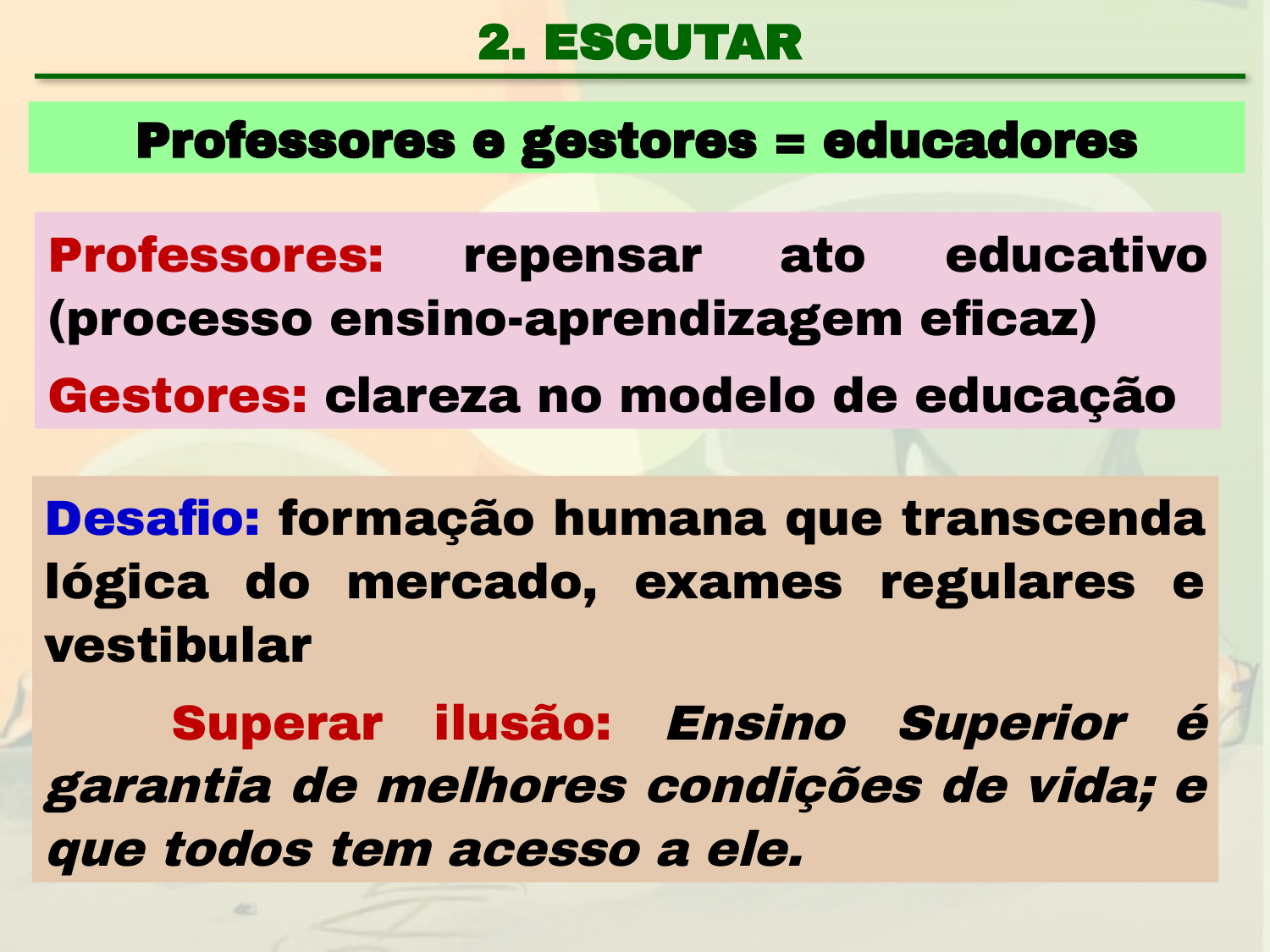

2. ESCUTAR
Professores e gestores = educadores
Professores: repensar ato educativo (processo ensino-aprendizagem eficaz)
Gestores: clareza no modelo de educação
Desafio: formação humana que transcenda lógica do mercado, exames regulares e vestibular
	Superar ilusão: Ensino Superior é garantia de melhores condições de vida; e que todos tem acesso a ele.